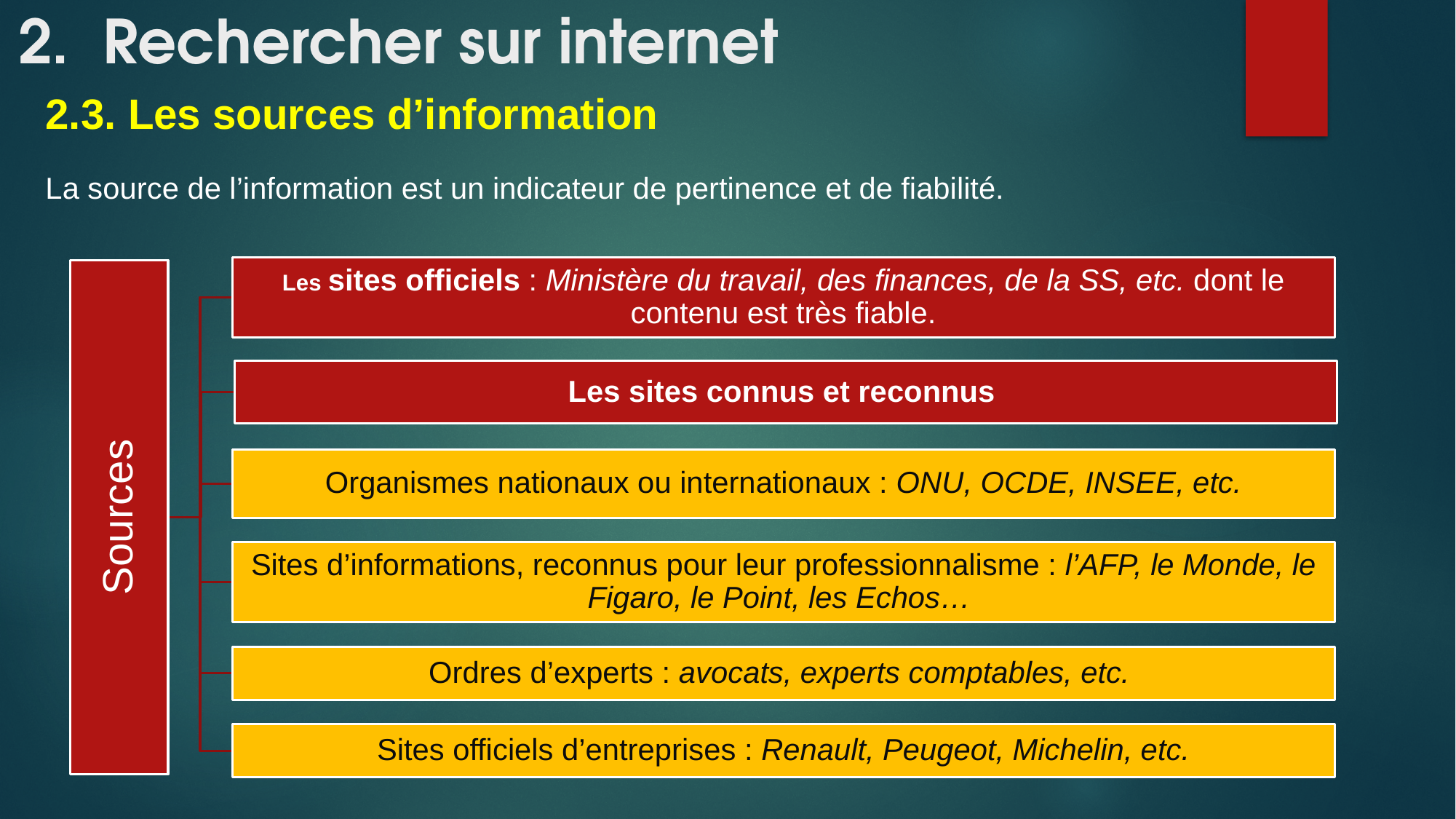

2.  Rechercher sur internet
2.3. Les sources d’information
La source de l’information est un indicateur de pertinence et de fiabilité.

Sources
Les sites officiels : Ministère du travail, des finances, de la SS, etc. dont le contenu est très fiable.
Les sites connus et reconnus
Organismes nationaux ou internationaux : ONU, OCDE, INSEE, etc.
Sites d’informations, reconnus pour leur professionnalisme : l’AFP, le Monde, le Figaro, le Point, les Echos…
Ordres d’experts : avocats, experts comptables, etc.
Sites officiels d’entreprises : Renault, Peugeot, Michelin, etc.